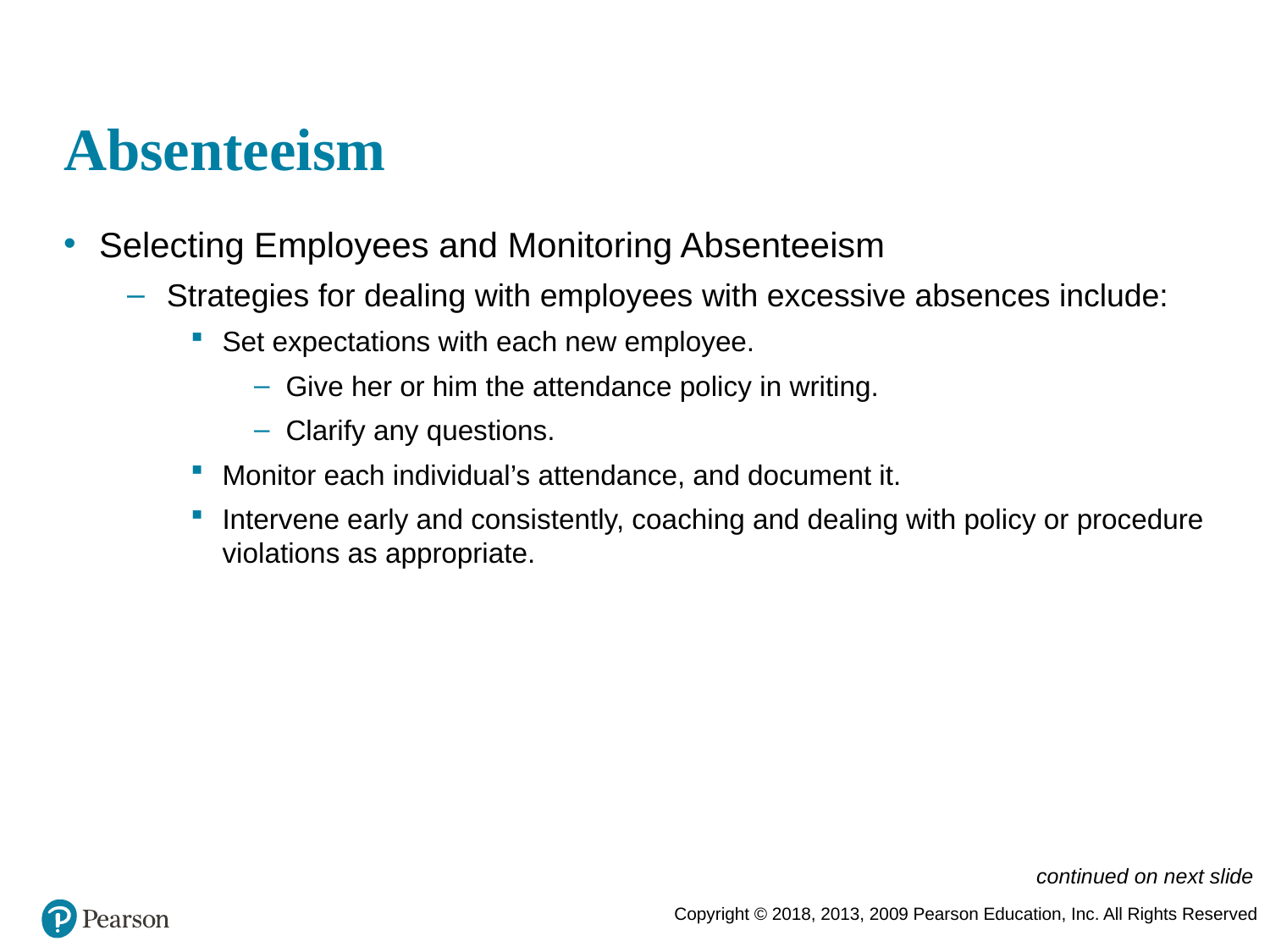

# Absenteeism
Selecting Employees and Monitoring Absenteeism
Strategies for dealing with employees with excessive absences include:
Set expectations with each new employee.
Give her or him the attendance policy in writing.
Clarify any questions.
Monitor each individual’s attendance, and document it.
Intervene early and consistently, coaching and dealing with policy or procedure violations as appropriate.
continued on next slide